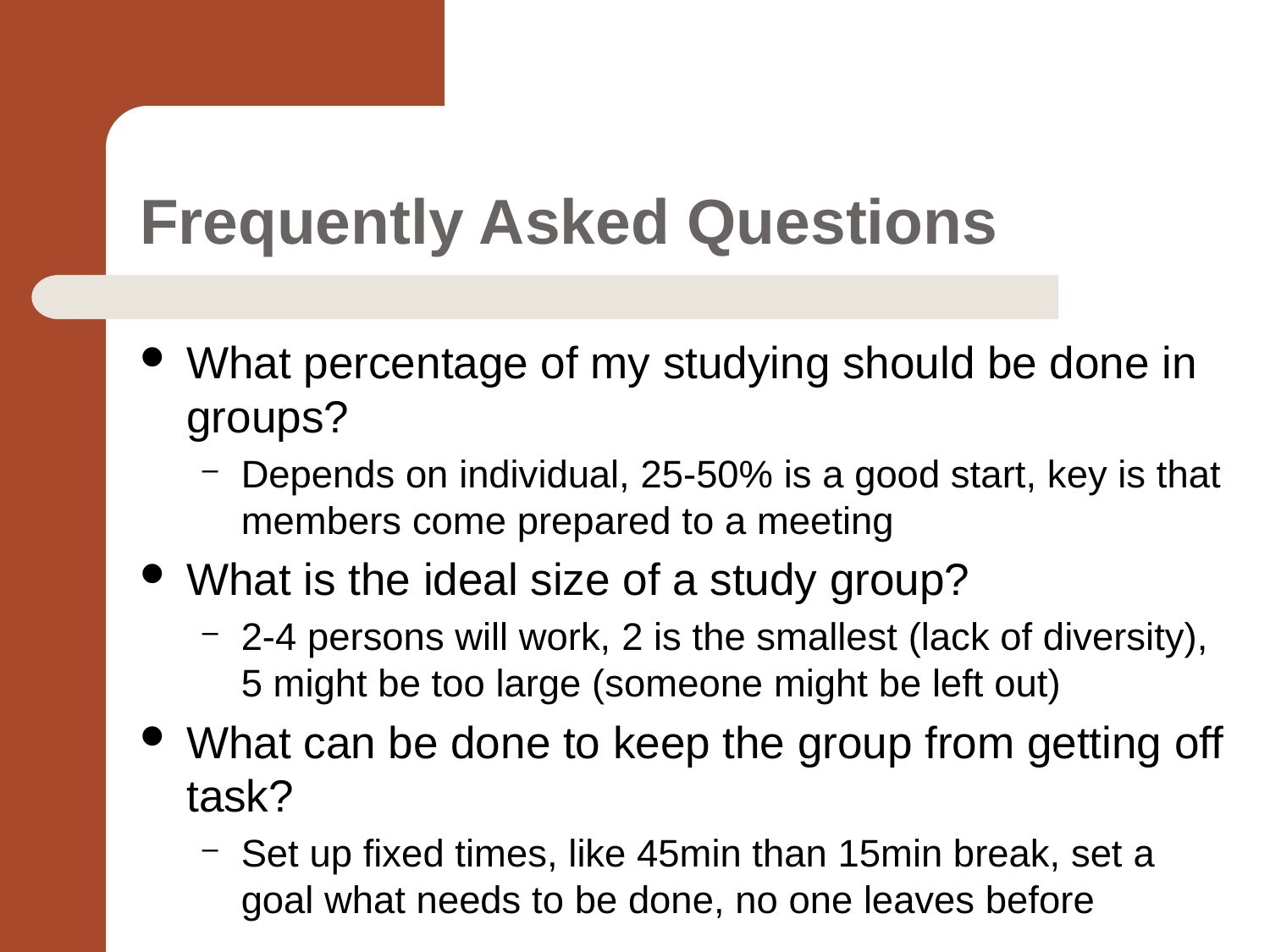

# Frequently Asked Questions
What percentage of my studying should be done in groups?
Depends on individual, 25-50% is a good start, key is that members come prepared to a meeting
What is the ideal size of a study group?
2-4 persons will work, 2 is the smallest (lack of diversity), 5 might be too large (someone might be left out)
What can be done to keep the group from getting off task?
Set up fixed times, like 45min than 15min break, set a goal what needs to be done, no one leaves before